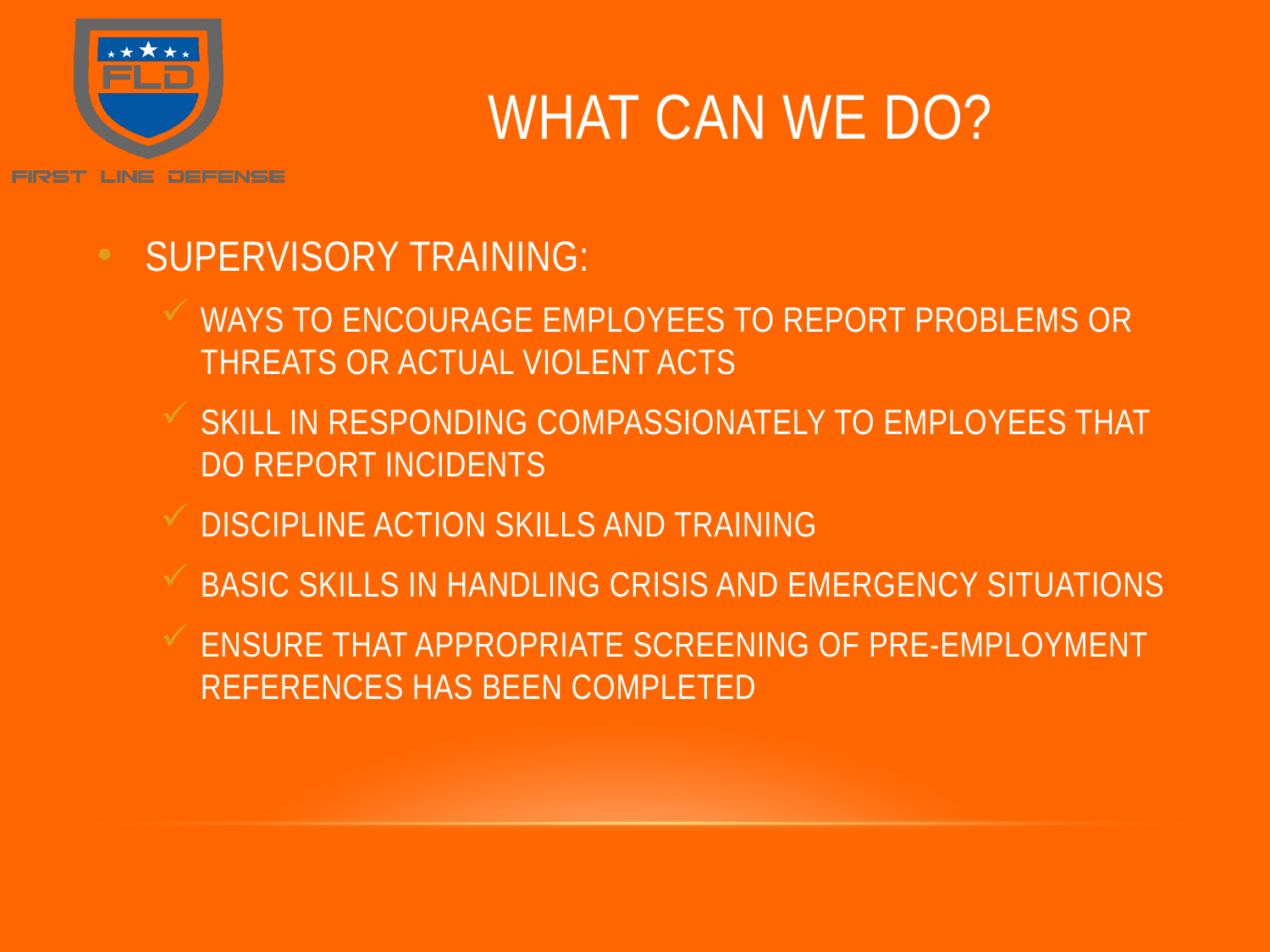

# WHAT CAN WE DO?
SUPERVISORY TRAINING:
WAYS TO ENCOURAGE EMPLOYEES TO REPORT PROBLEMS OR THREATS OR ACTUAL VIOLENT ACTS
SKILL IN RESPONDING COMPASSIONATELY TO EMPLOYEES THAT DO REPORT INCIDENTS
DISCIPLINE ACTION SKILLS AND TRAINING
BASIC SKILLS IN HANDLING CRISIS AND EMERGENCY SITUATIONS
ENSURE THAT APPROPRIATE SCREENING OF PRE-EMPLOYMENT REFERENCES HAS BEEN COMPLETED